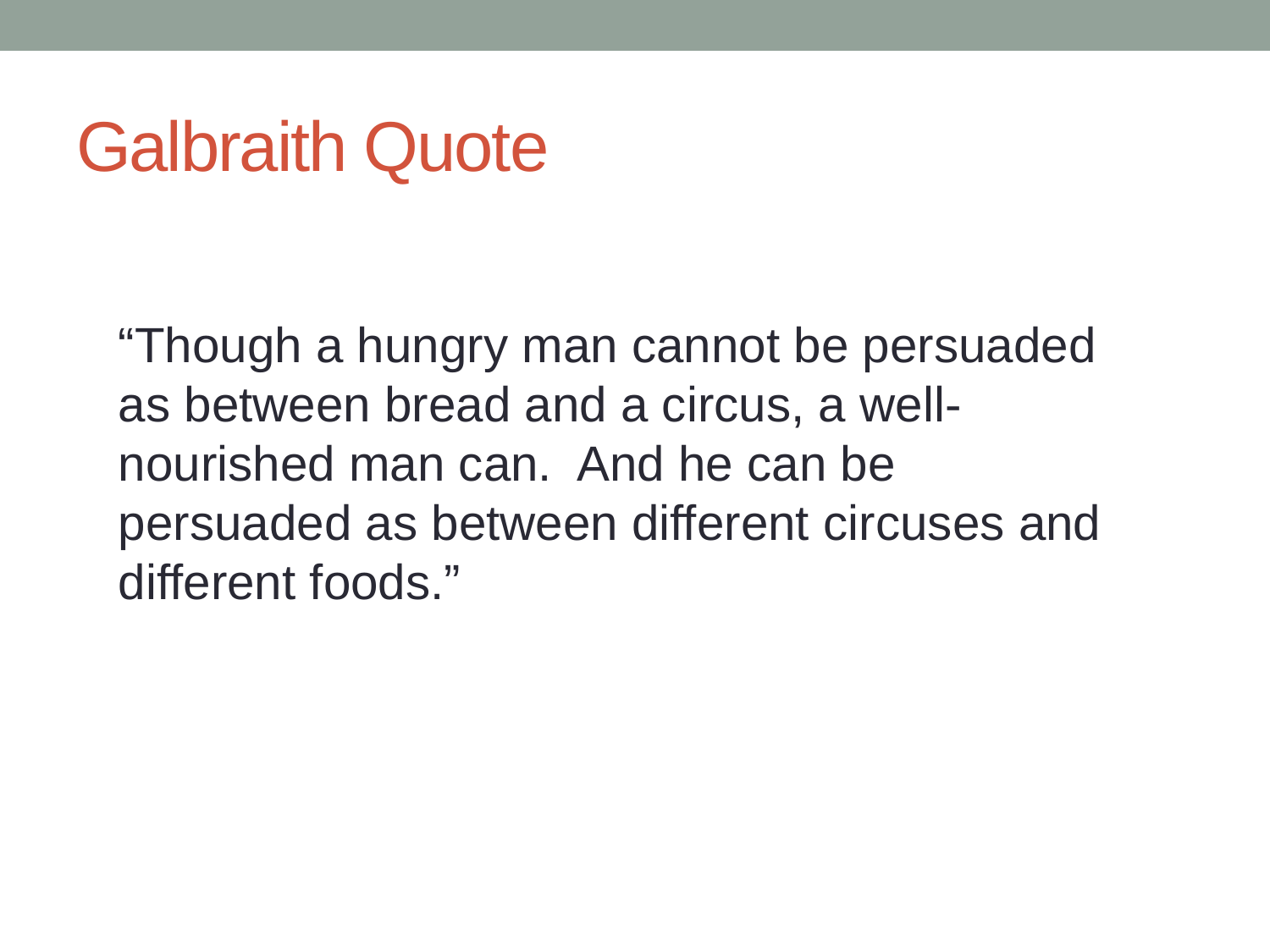

# Galbraith Quote
“Though a hungry man cannot be persuaded as between bread and a circus, a well-nourished man can.  And he can be persuaded as between different circuses and different foods.”